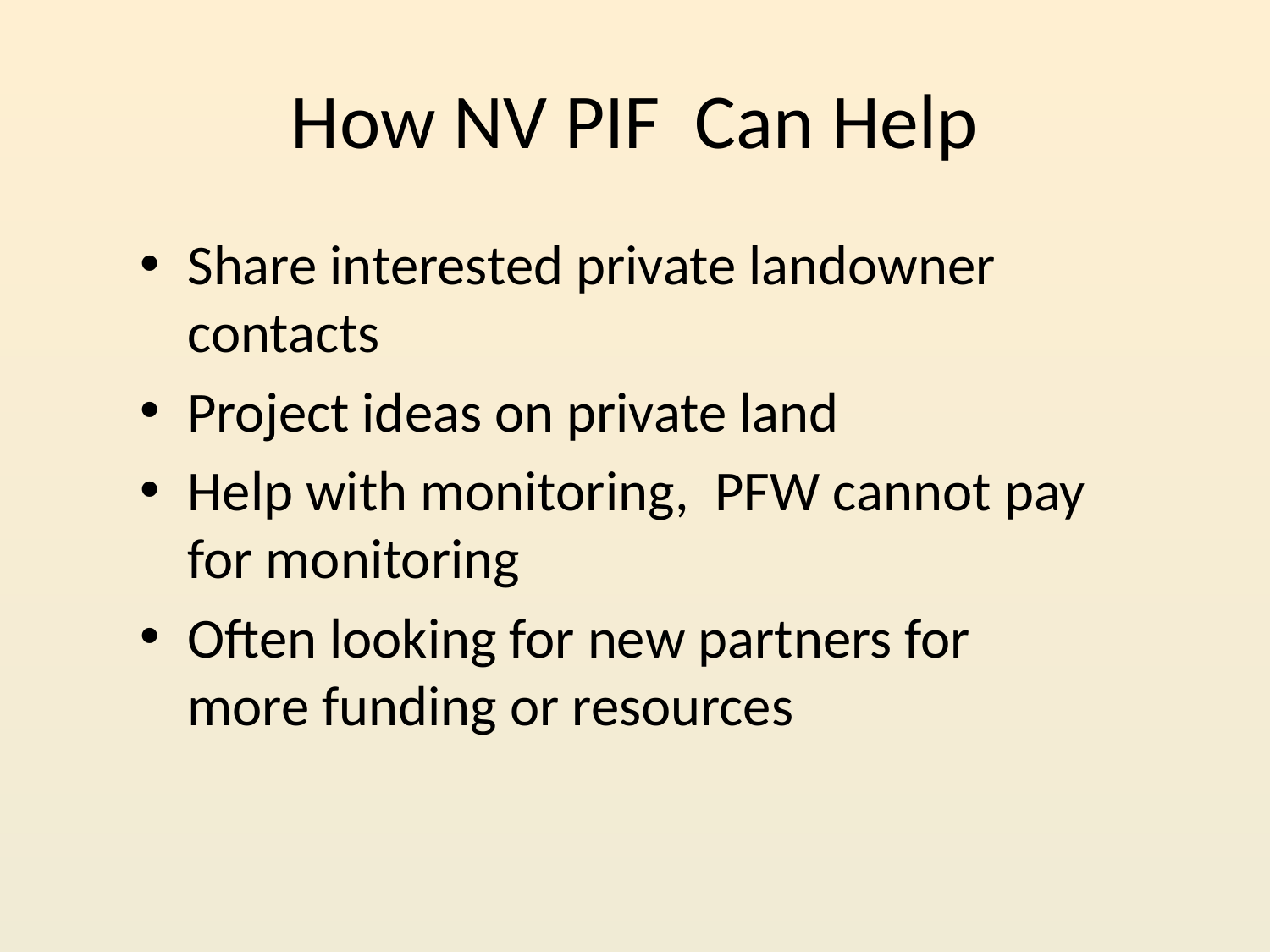

# How NV PIF  Can Help
Share interested private landowner contacts
Project ideas on private land
Help with monitoring,  PFW cannot pay for monitoring
Often looking for new partners for more funding or resources